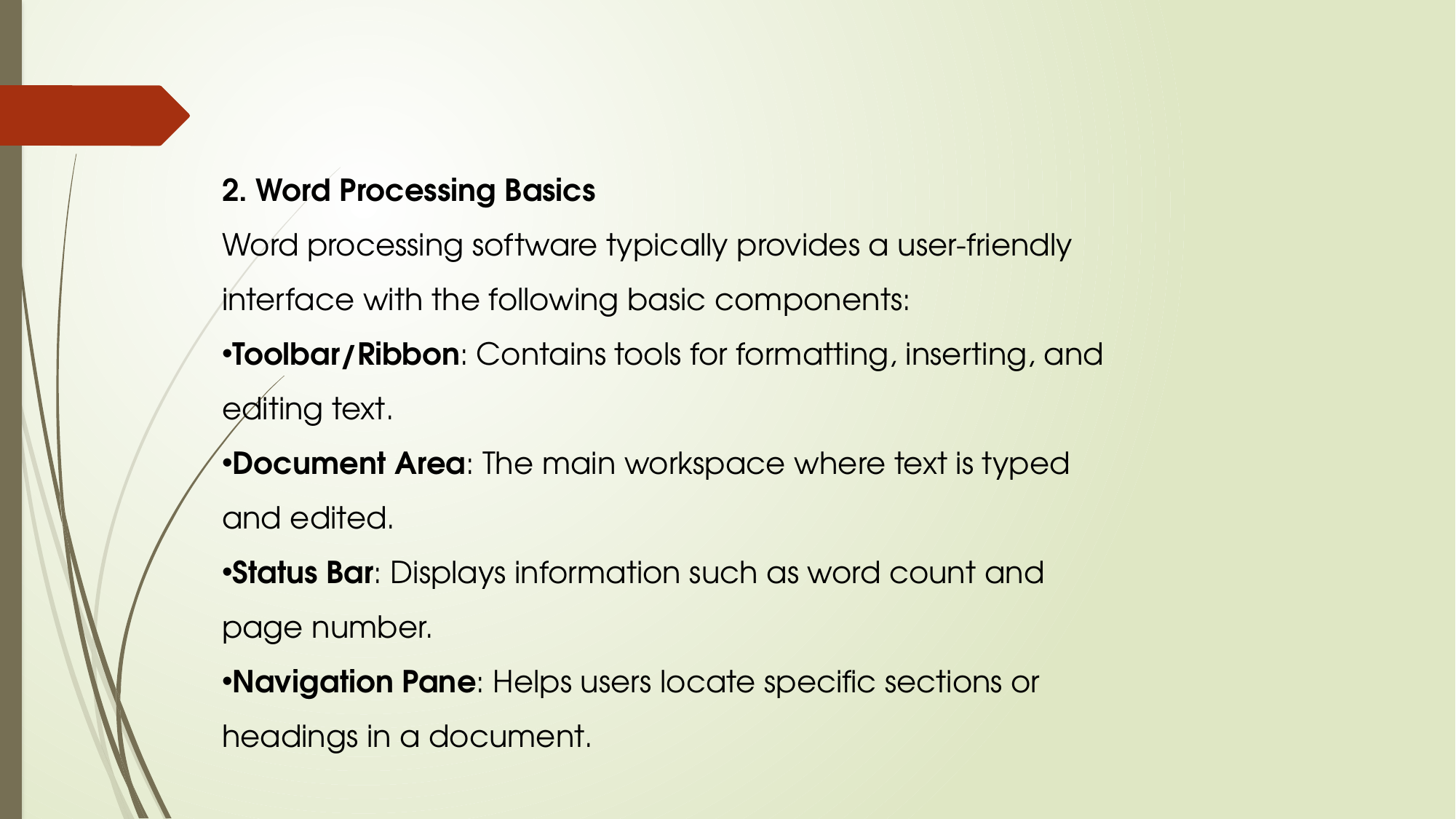

2. Word Processing Basics
Word processing software typically provides a user-friendly interface with the following basic components:
Toolbar/Ribbon: Contains tools for formatting, inserting, and editing text.
Document Area: The main workspace where text is typed and edited.
Status Bar: Displays information such as word count and page number.
Navigation Pane: Helps users locate specific sections or headings in a document.